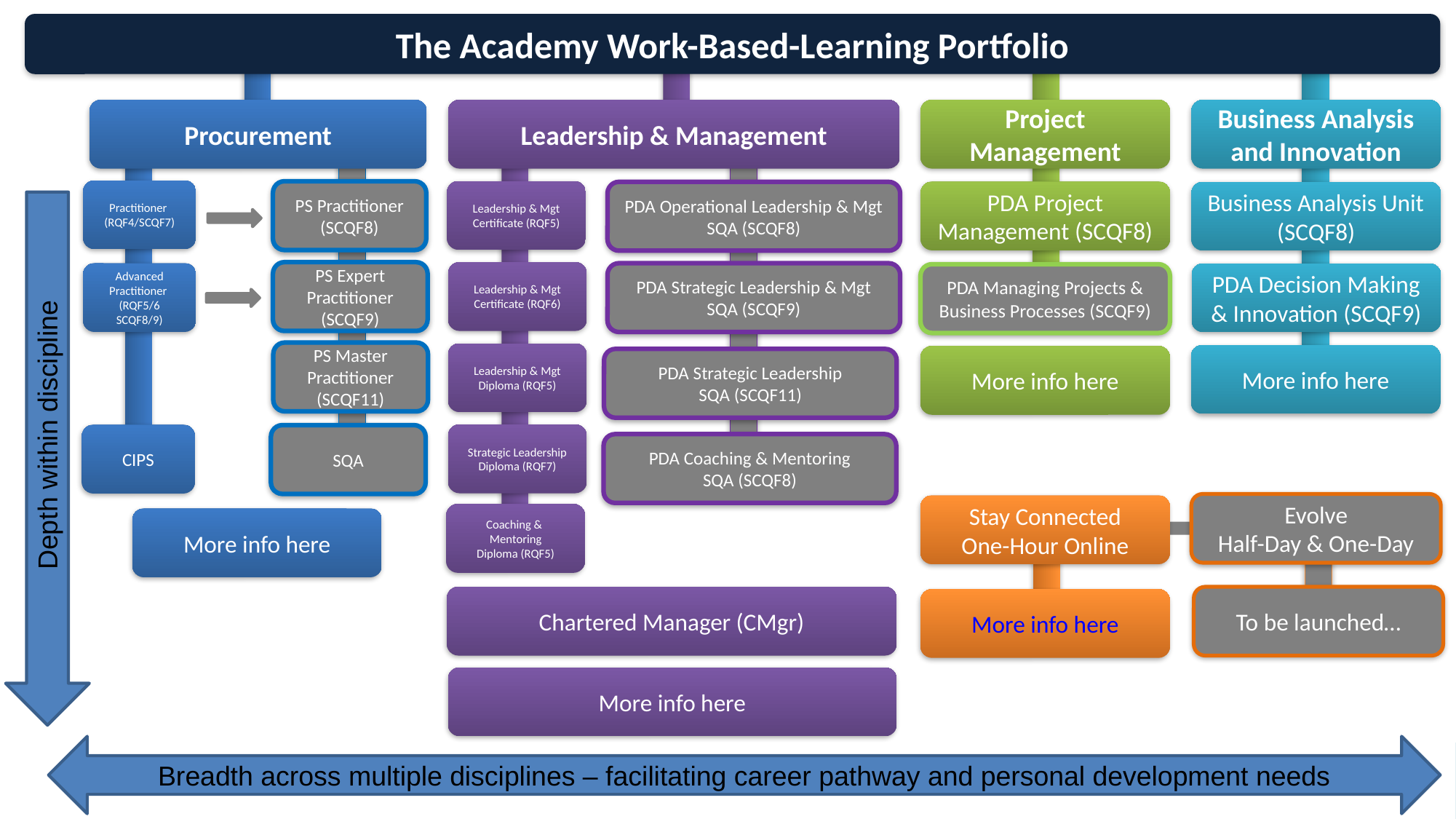

The Academy Work-Based-Learning Portfolio

Leadership & Management
Project Management
Business Analysis and Innovation
Procurement

Practitioner
(RQF4/SCQF7)
Leadership & Mgt Certificate (RQF5)
PS Practitioner
(SCQF8)
PDA Project Management (SCQF8)
PDA Operational Leadership & Mgt
SQA (SCQF8)
Business Analysis Unit (SCQF8)

PS Expert Practitioner (SCQF9)
Leadership & Mgt Certificate (RQF6)
Advanced Practitioner
(RQF5/6 SCQF8/9)
PDA Strategic Leadership & Mgt
SQA (SCQF9)
PDA Decision Making & Innovation (SCQF9)
PDA Managing Projects & Business Processes (SCQF9)

PS Master Practitioner (SCQF11)
Leadership & Mgt Diploma (RQF5)
More info here
More info here
PDA Strategic Leadership
SQA (SCQF11)
Depth within discipline
Strategic Leadership Diploma (RQF7)
CIPS
SQA
PDA Coaching & Mentoring
SQA (SCQF8)
Evolve
Half-Day & One-Day
Stay Connected
One-Hour Online
Coaching &  Mentoring
Diploma (RQF5)
More info here

Chartered Manager (CMgr)
To be launched…
More info here
More info here

Breadth across multiple disciplines – facilitating career pathway and personal development needs